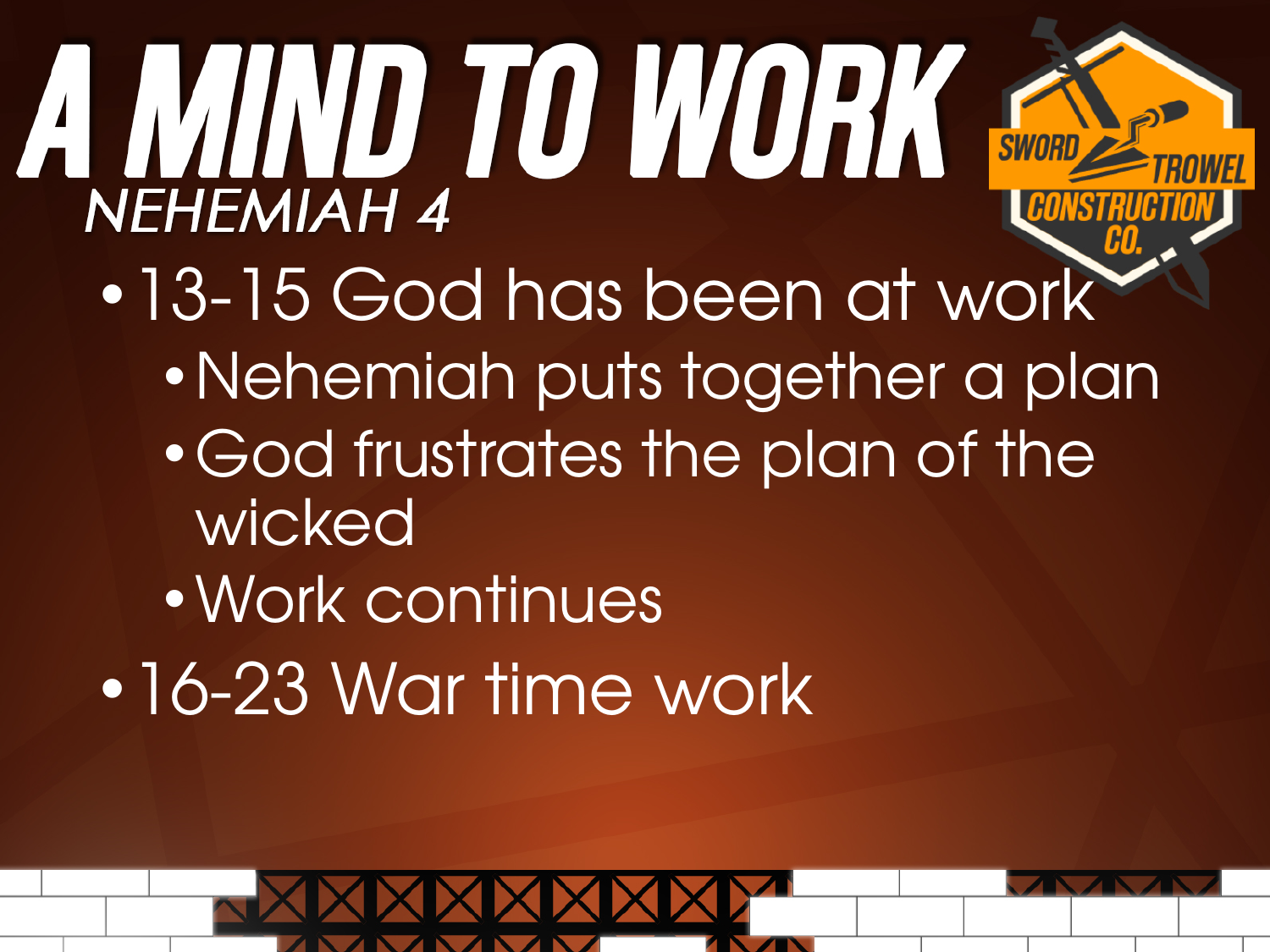

13-15 God has been at work
Nehemiah puts together a plan
God frustrates the plan of the wicked
Work continues
16-23 War time work